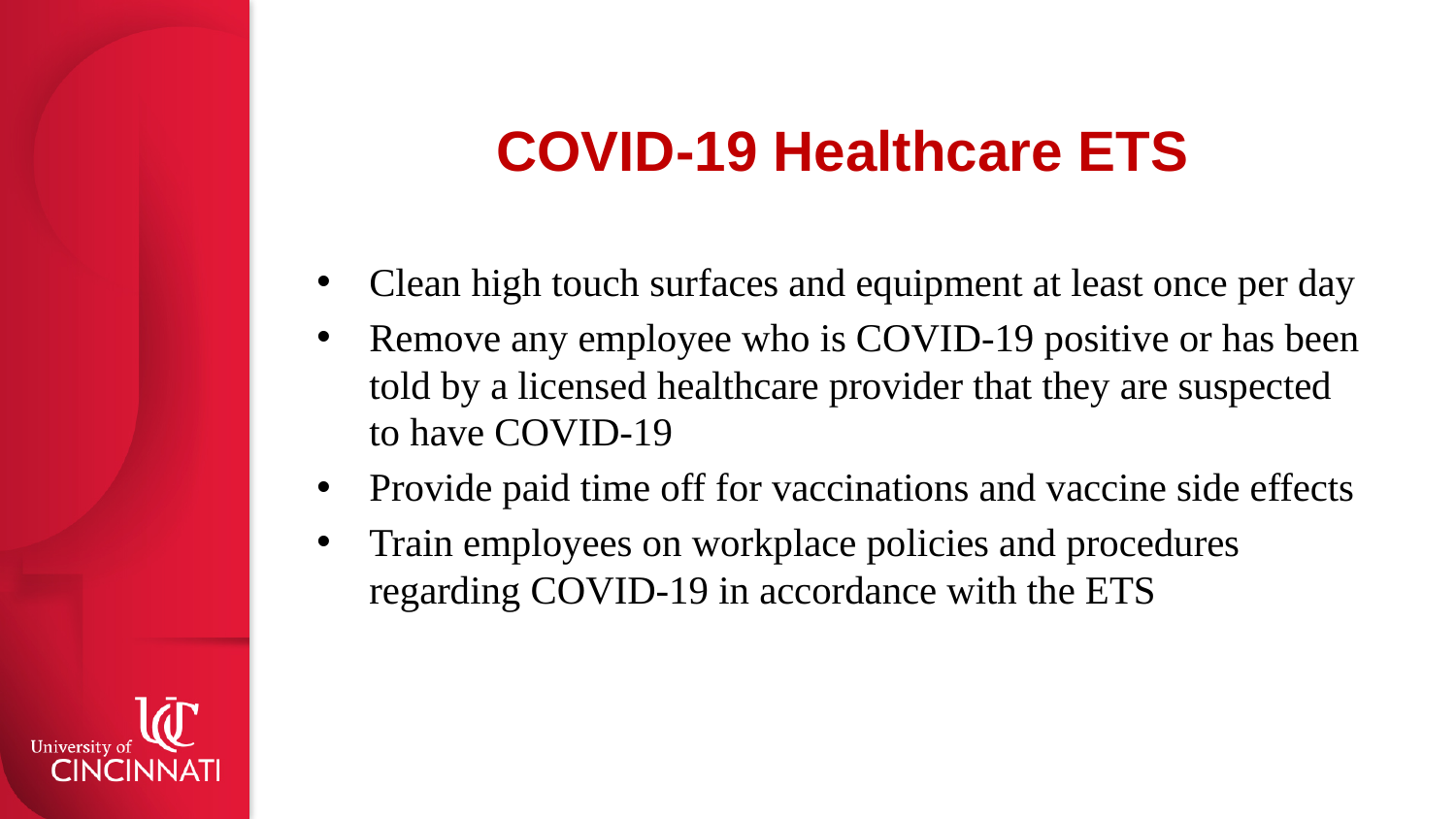

# COVID-19 Healthcare ETS
Clean high touch surfaces and equipment at least once per day
Remove any employee who is COVID-19 positive or has been told by a licensed healthcare provider that they are suspected to have COVID-19
Provide paid time off for vaccinations and vaccine side effects
Train employees on workplace policies and procedures regarding COVID-19 in accordance with the ETS